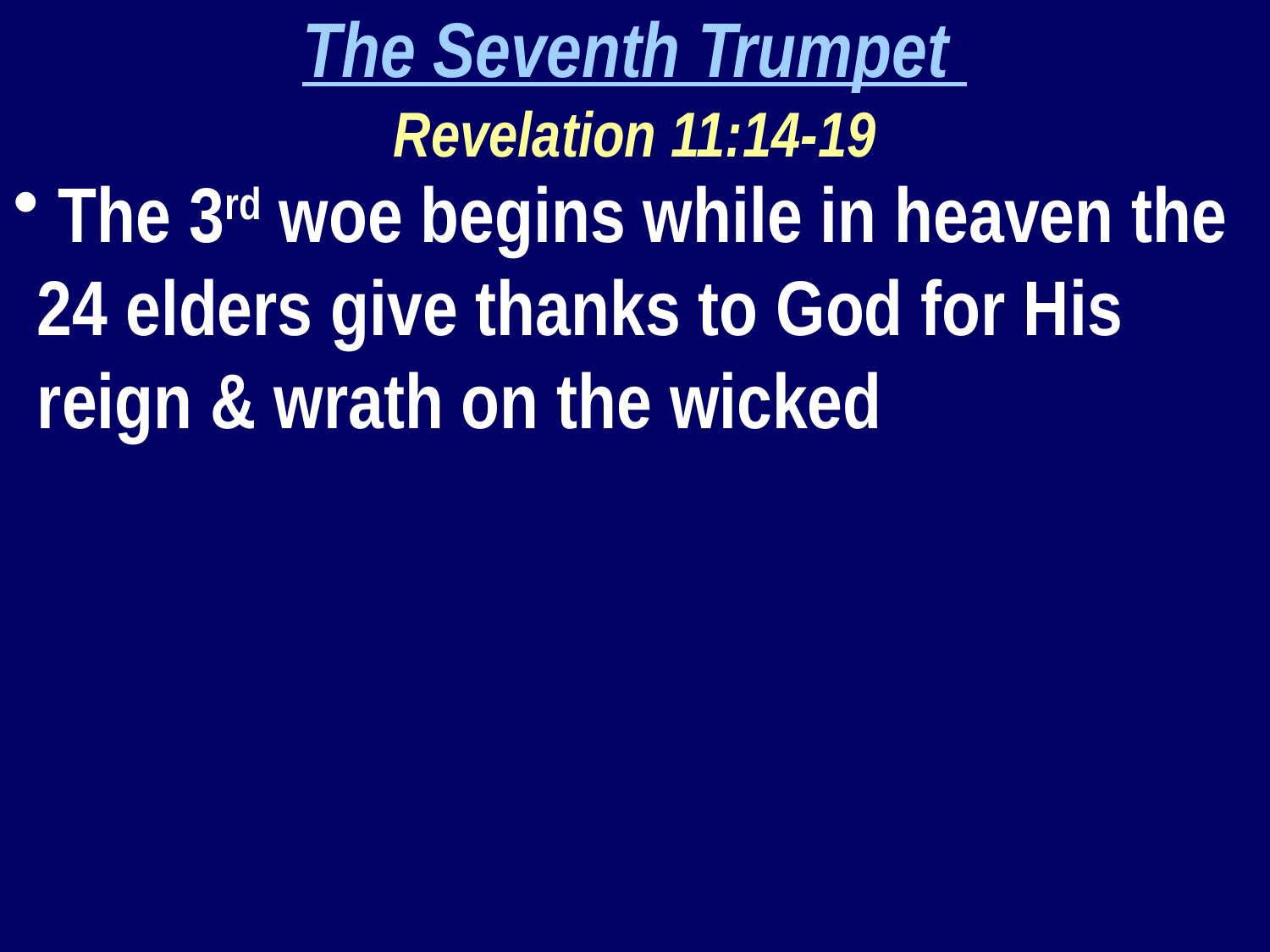

The Seventh Trumpet
Revelation 11:14-19
 The 3rd woe begins while in heaven the 24 elders give thanks to God for His reign & wrath on the wicked